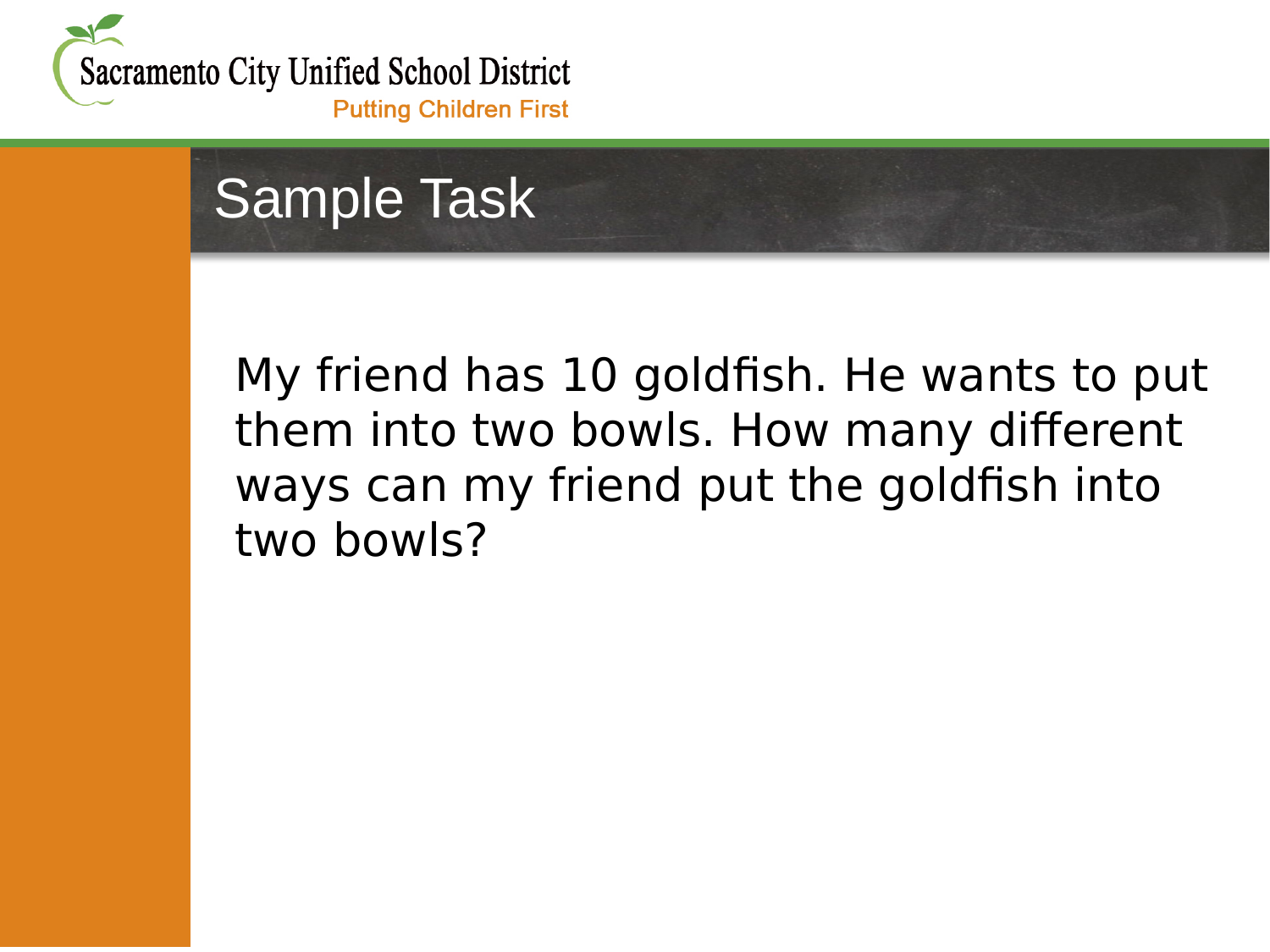

# Sample Task

My friend has 10 goldfish. He wants to put them into two bowls. How many different ways can my friend put the goldfish into two bowls?